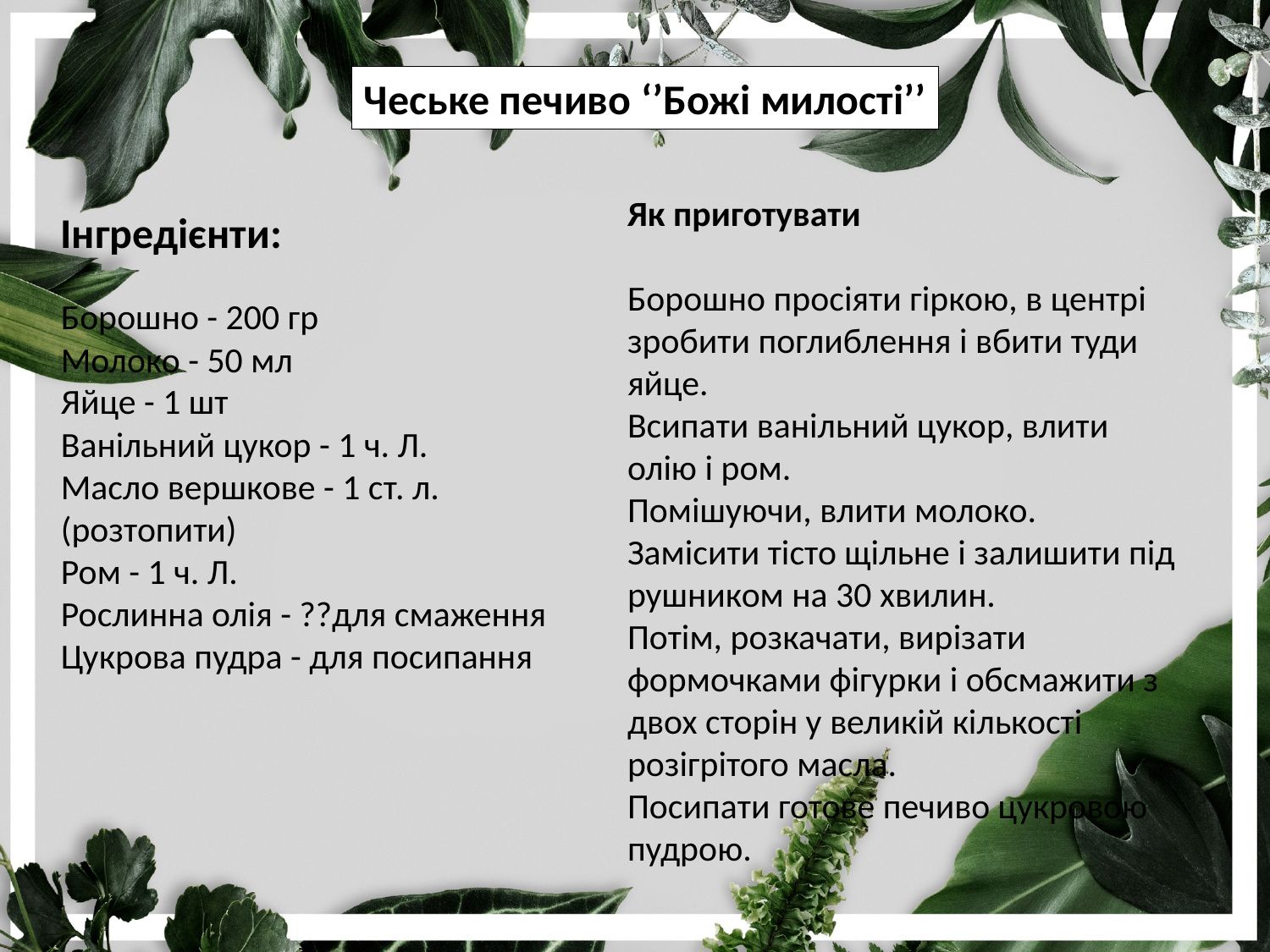

Чеське печиво ‘’Божі милості’’
Як приготувати

Борошно просіяти гіркою, в центрі зробити поглиблення і вбити туди яйце.
Всипати ванільний цукор, влити олію і ром.
Помішуючи, влити молоко.
Замісити тісто щільне і залишити під рушником на 30 хвилин.
Потім, розкачати, вирізати формочками фігурки і обсмажити з двох сторін у великій кількості розігрітого масла.
Посипати готове печиво цукровою пудрою.
Інгредієнти:

Борошно - 200 гр
Молоко - 50 мл
Яйце - 1 шт
Ванільний цукор - 1 ч. Л.
Масло вершкове - 1 ст. л. (розтопити)
Ром - 1 ч. Л.
Рослинна олія - ??для смаження
Цукрова пудра - для посипання